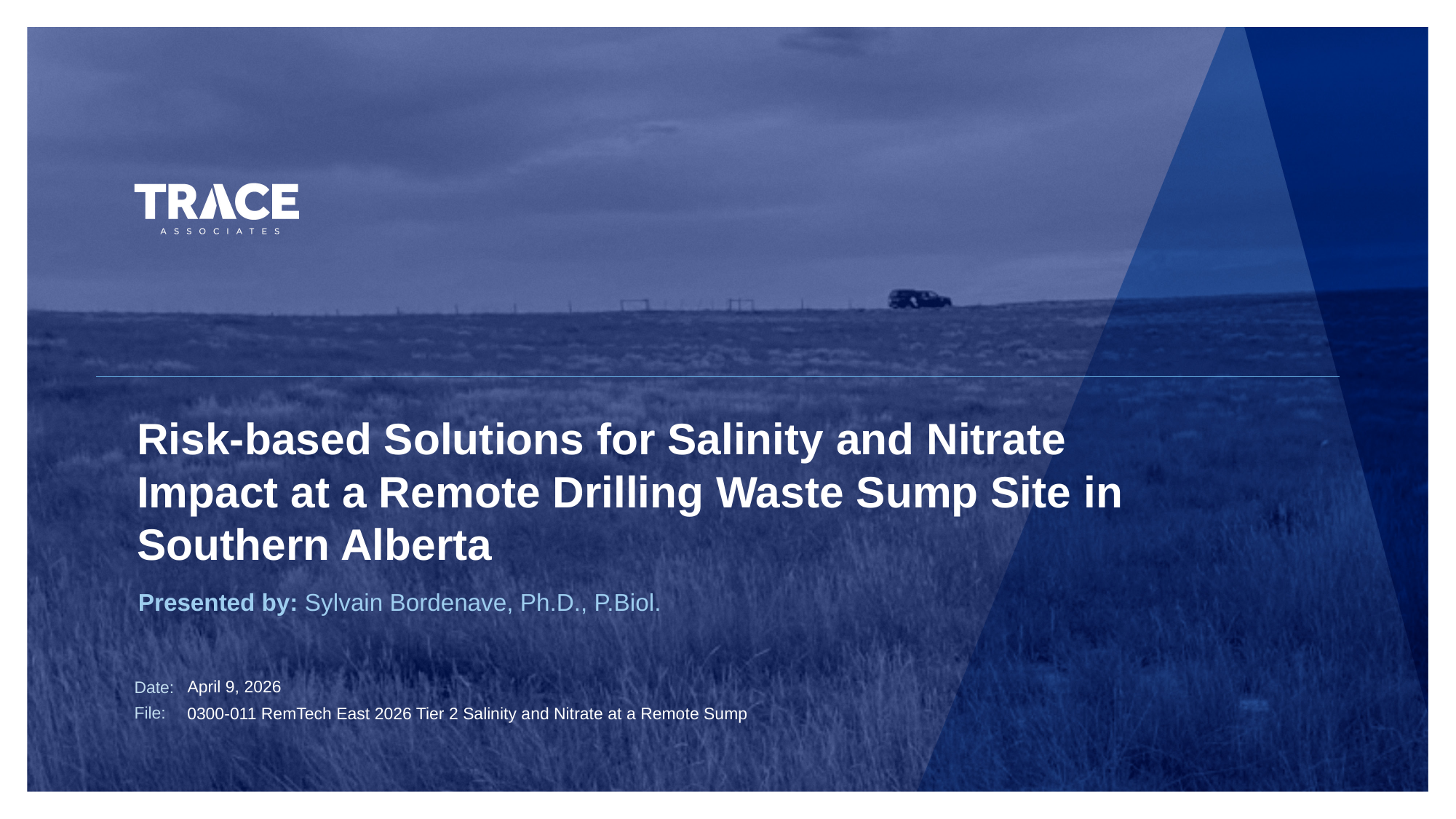

# Risk-based Solutions for Salinity and Nitrate Impact at a Remote Drilling Waste Sump Site in Southern Alberta
Presented by: Sylvain Bordenave, Ph.D., P.Biol.
April 9, 2026
0300-011 RemTech East 2026 Tier 2 Salinity and Nitrate at a Remote Sump